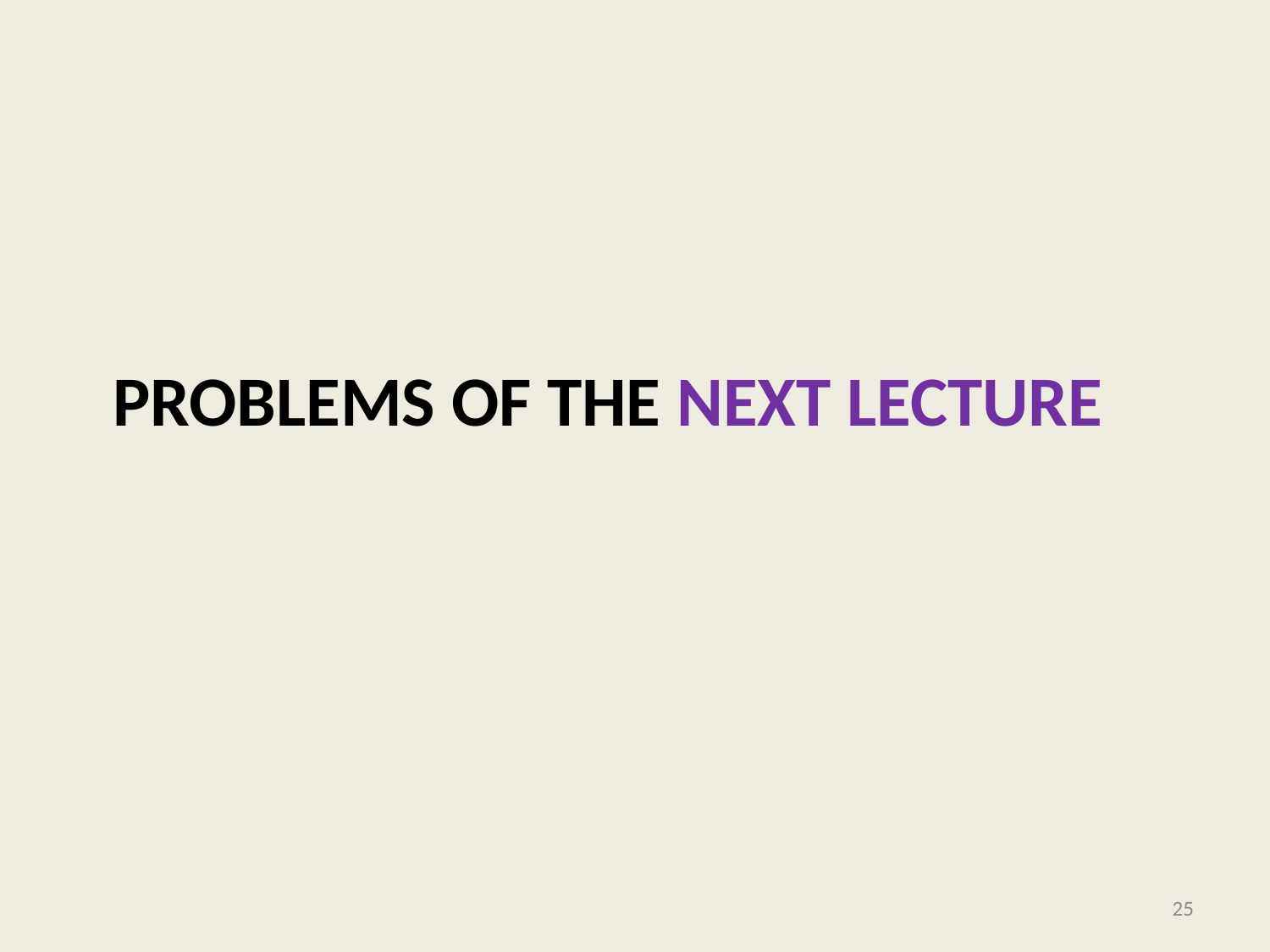

# Problems of the next lecture

25